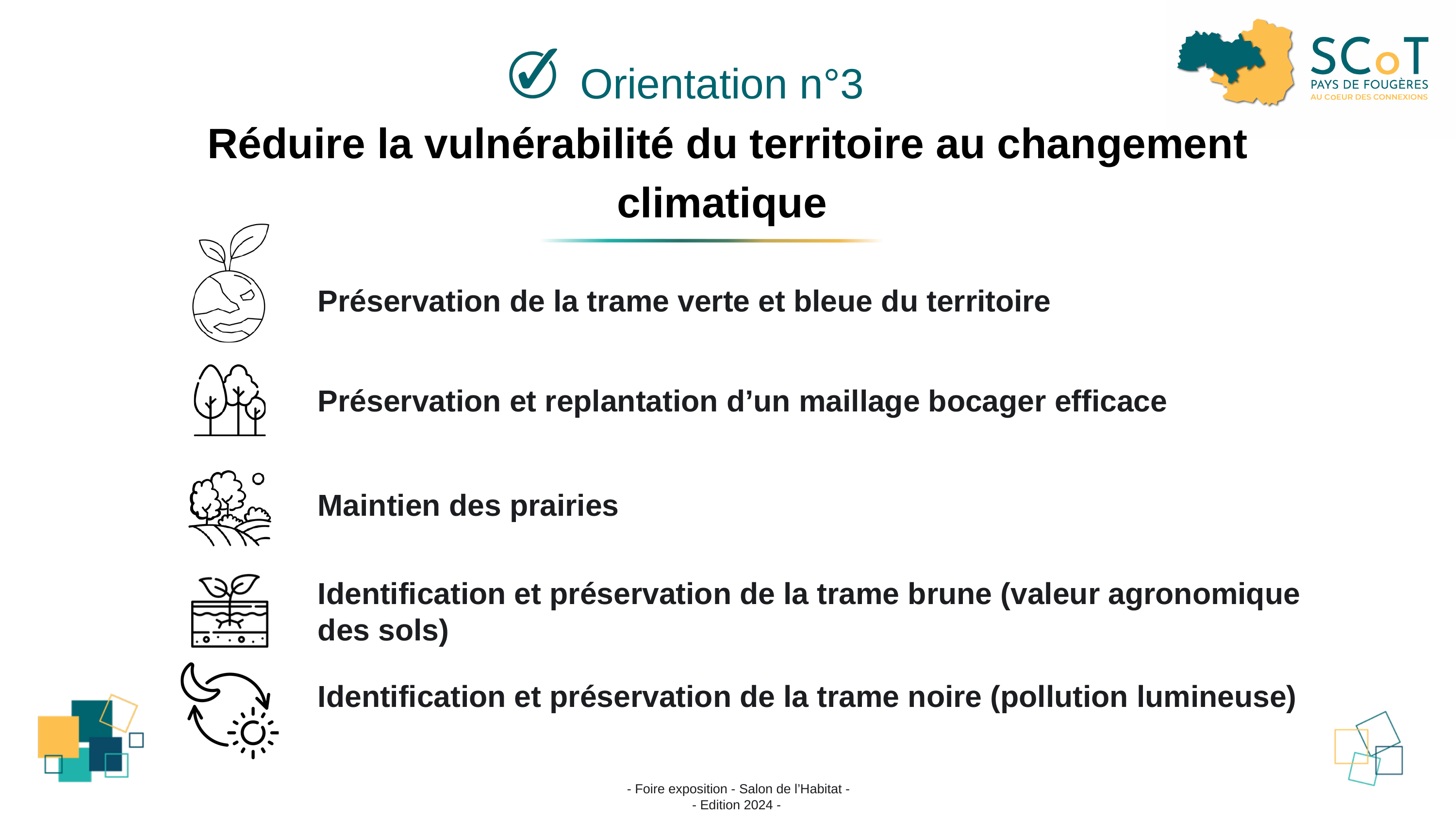

Orientation n°3
Réduire la vulnérabilité du territoire au changement climatique

Préservation de la trame verte et bleue du territoire

Préservation et replantation d’un maillage bocager efficace

Maintien des prairies

Identification et préservation de la trame brune (valeur agronomique des sols)

Identification et préservation de la trame noire (pollution lumineuse)

- Foire exposition - Salon de l’Habitat -
 - Edition 2024 -